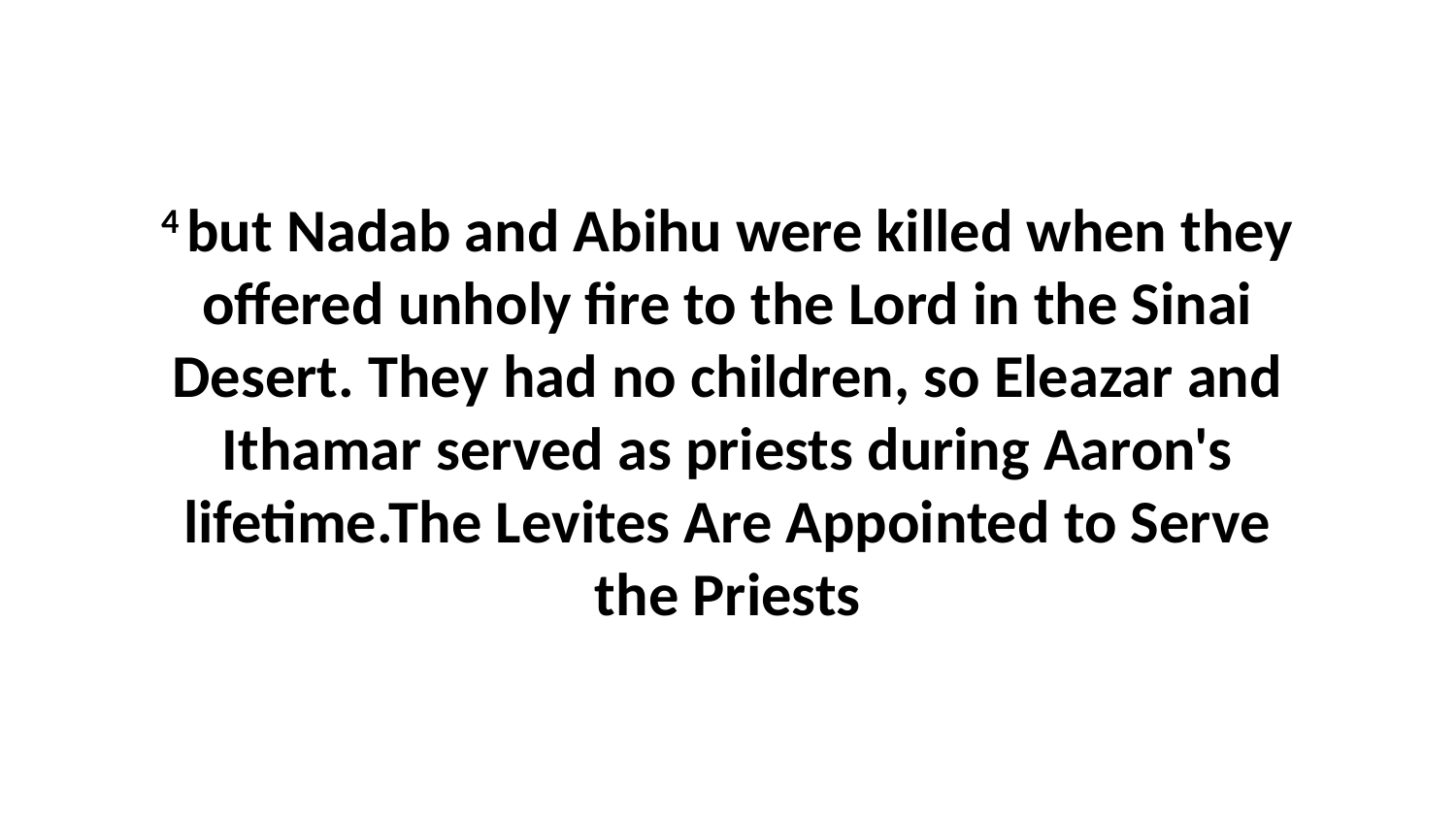

4 but Nadab and Abihu were killed when they offered unholy fire to the Lord in the Sinai Desert. They had no children, so Eleazar and Ithamar served as priests during Aaron's lifetime.The Levites Are Appointed to Serve the Priests